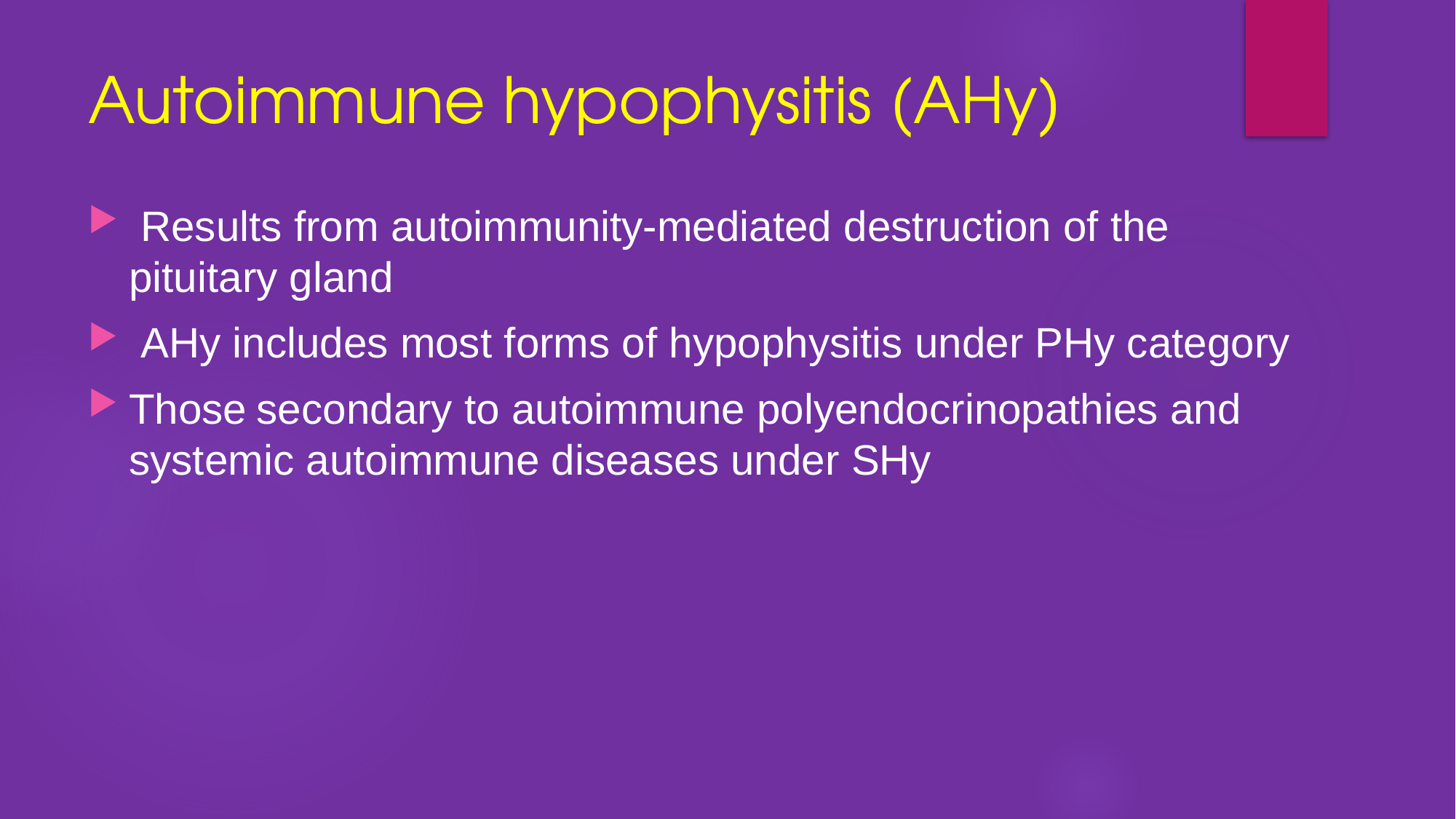

# Autoimmune hypophysitis (AHy)
 Results from autoimmunity-mediated destruction of the pituitary gland
 AHy includes most forms of hypophysitis under PHy category
Those secondary to autoimmune polyendocrinopathies and systemic autoimmune diseases under SHy